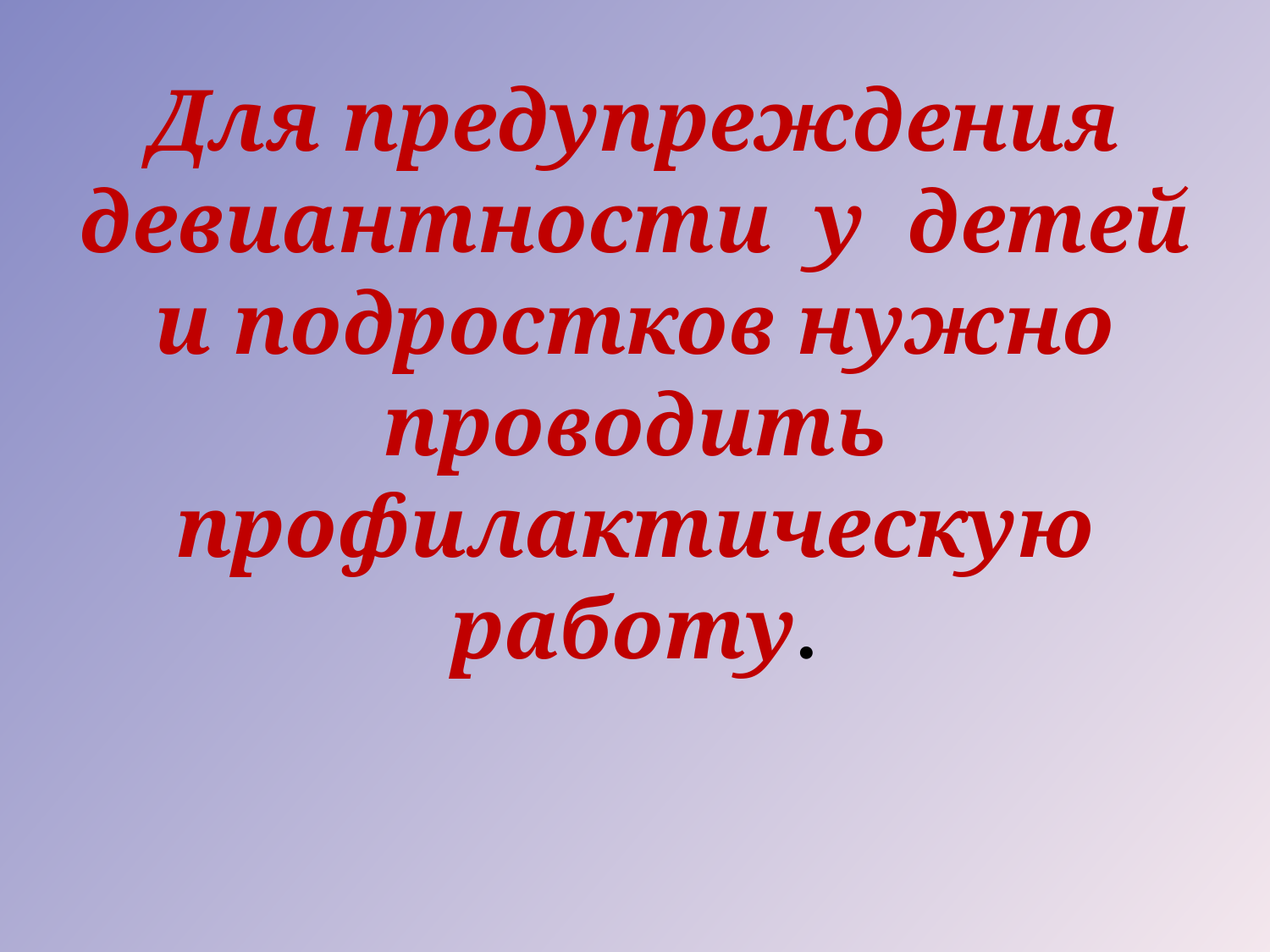

# Для предупреждения девиантности  у  детей и подростков нужно проводить профилактическую работу.